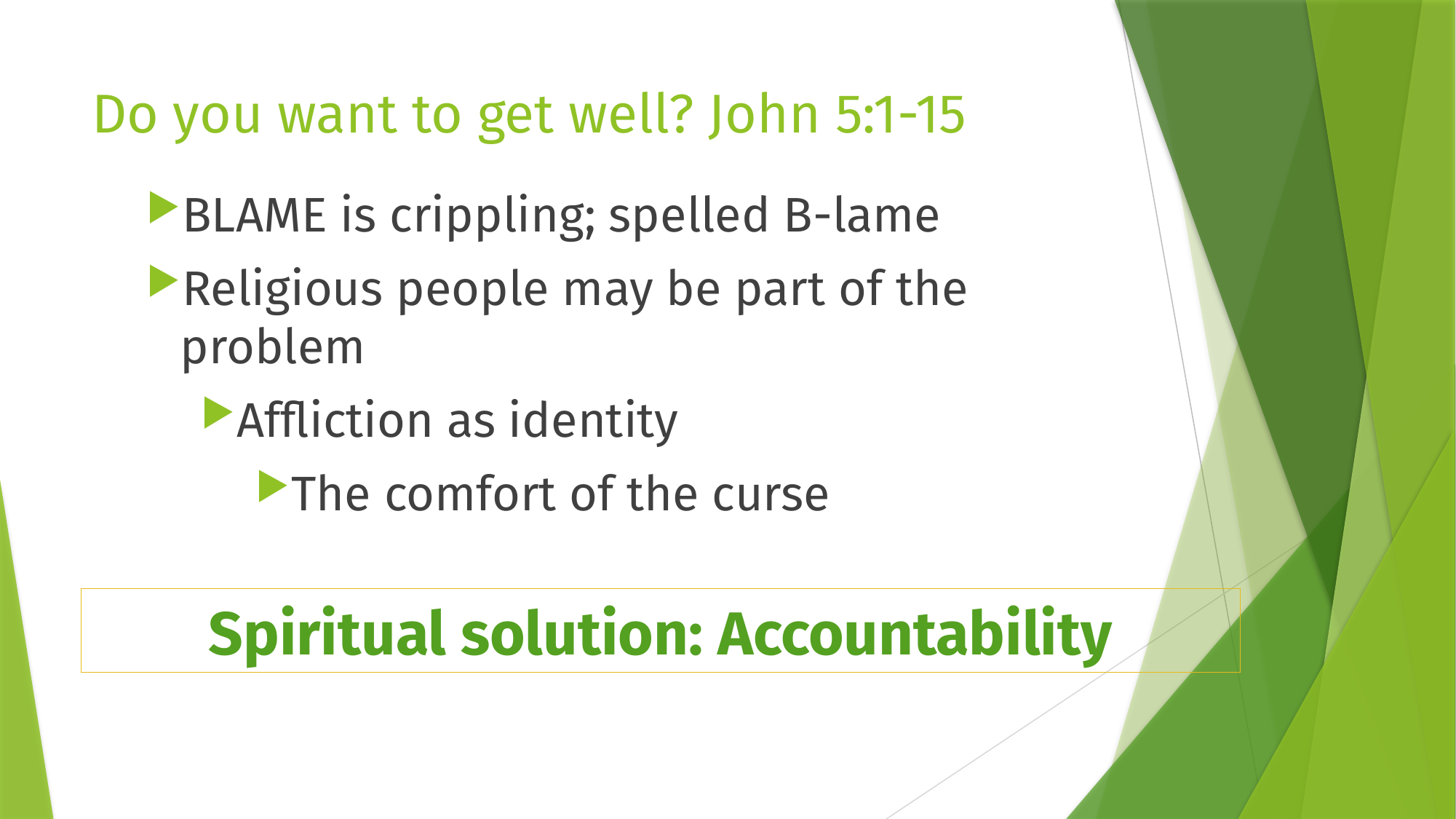

# Do you want to get well? John 5:1-15
BLAME is crippling; spelled B-lame
Religious people may be part of the problem
Affliction as identity
The comfort of the curse

Spiritual solution: Accountability